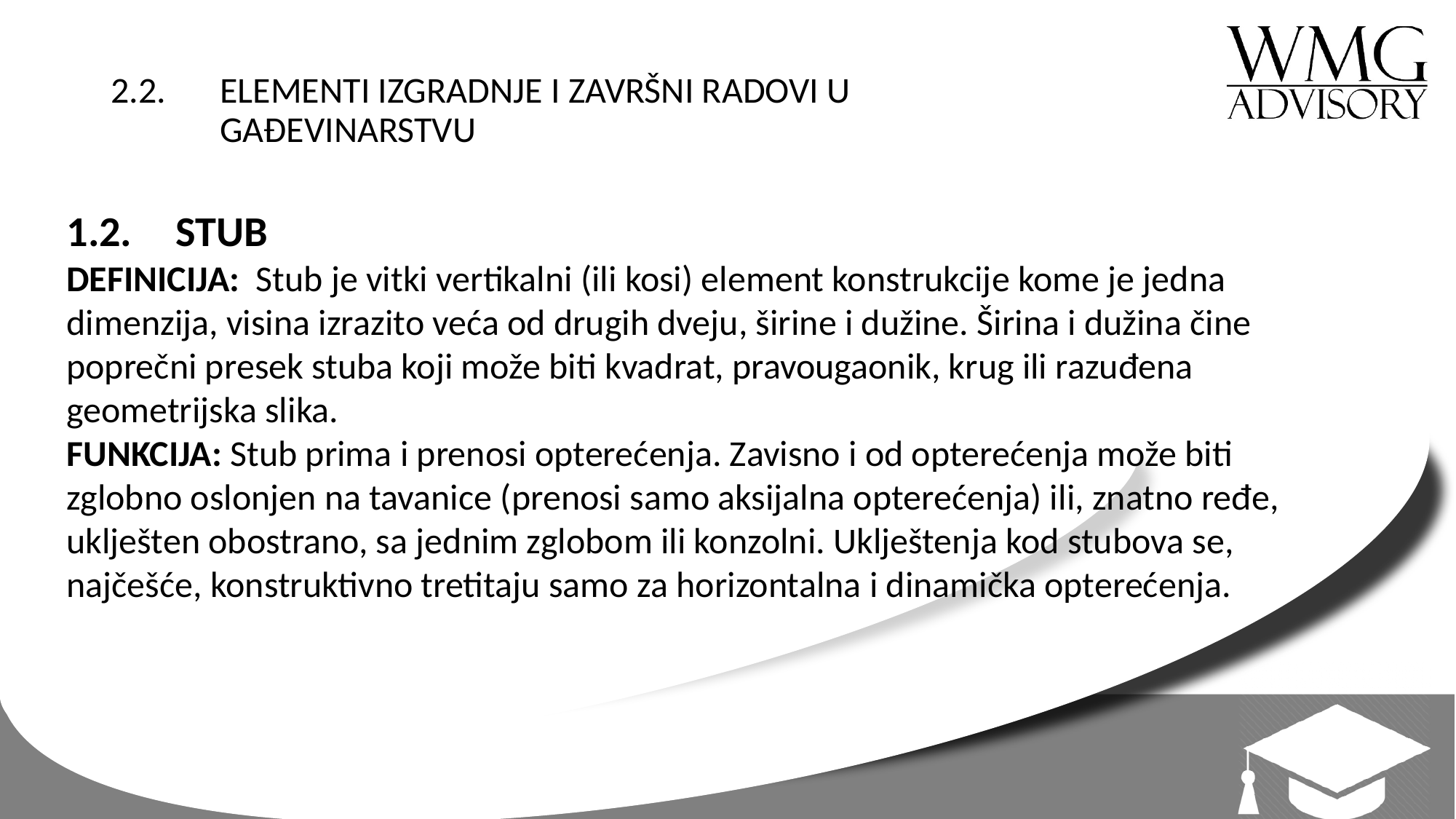

# 2.2. 	ELEMENTI IZGRADNJE I ZAVRŠNI RADOVI U GAĐEVINARSTVU
1.2.	STUB
DEFINICIJA:  Stub je vitki vertikalni (ili kosi) element konstrukcije kome je jedna dimenzija, visina izrazito veća od drugih dveju, širine i dužine. Širina i dužina čine poprečni presek stuba koji može biti kvadrat, pravougaonik, krug ili razuđena geometrijska slika.
FUNKCIJA: Stub prima i prenosi opterećenja. Zavisno i od opterećenja može biti zglobno oslonjen na tavanice (prenosi samo aksijalna opterećenja) ili, znatno ređe, uklješten obostrano, sa jednim zglobom ili konzolni. Uklještenja kod stubova se, najčešće, konstruktivno tretitaju samo za horizontalna i dinamička opterećenja.